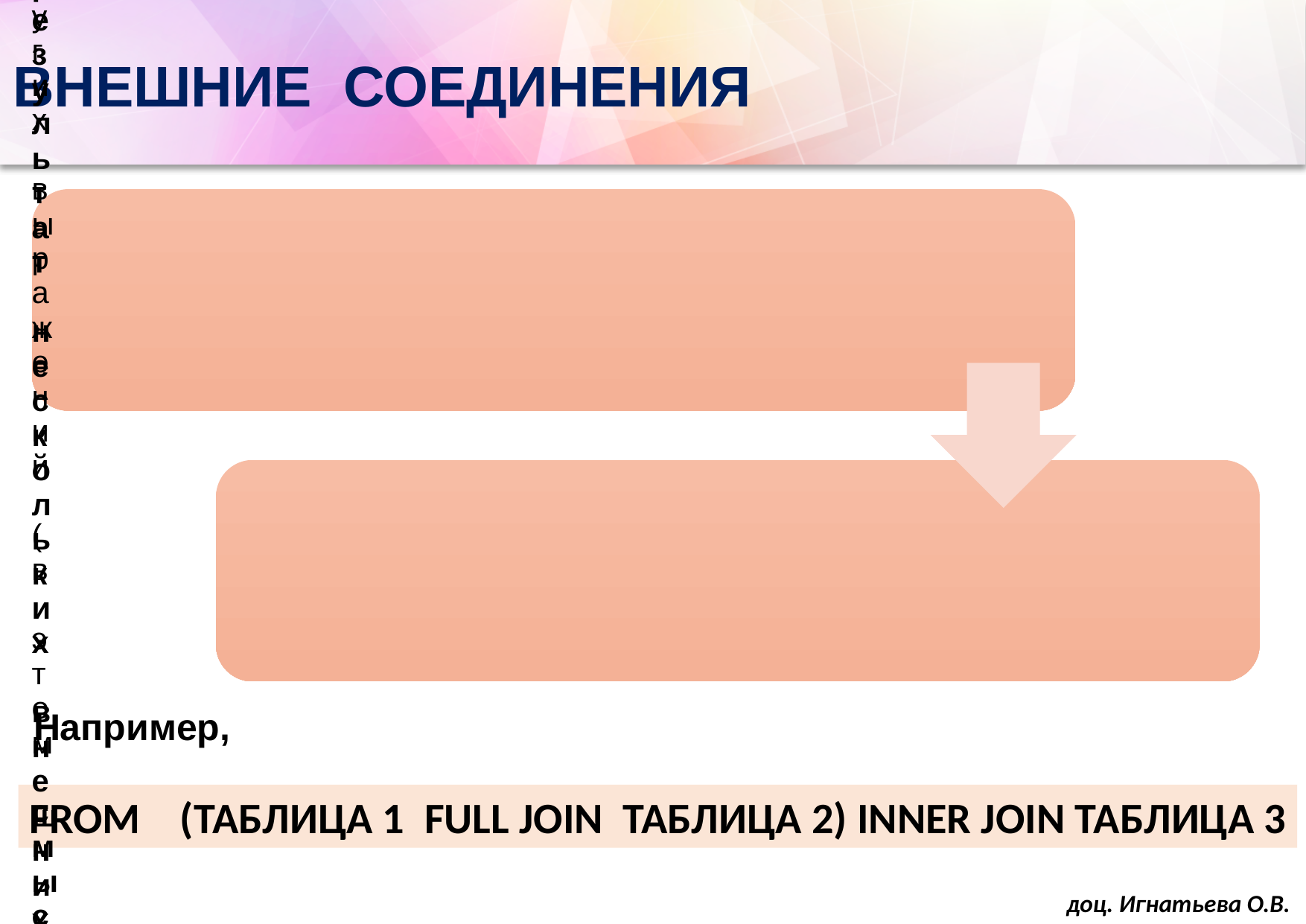

# ВНЕШНИЕ  СОЕДИНЕНИЯ

Например,
FROM    (ТАБЛИЦА 1  FULL JOIN  ТАБЛИЦА 2) INNER JOIN ТАБЛИЦА 3
доц. Игнатьева О.В.